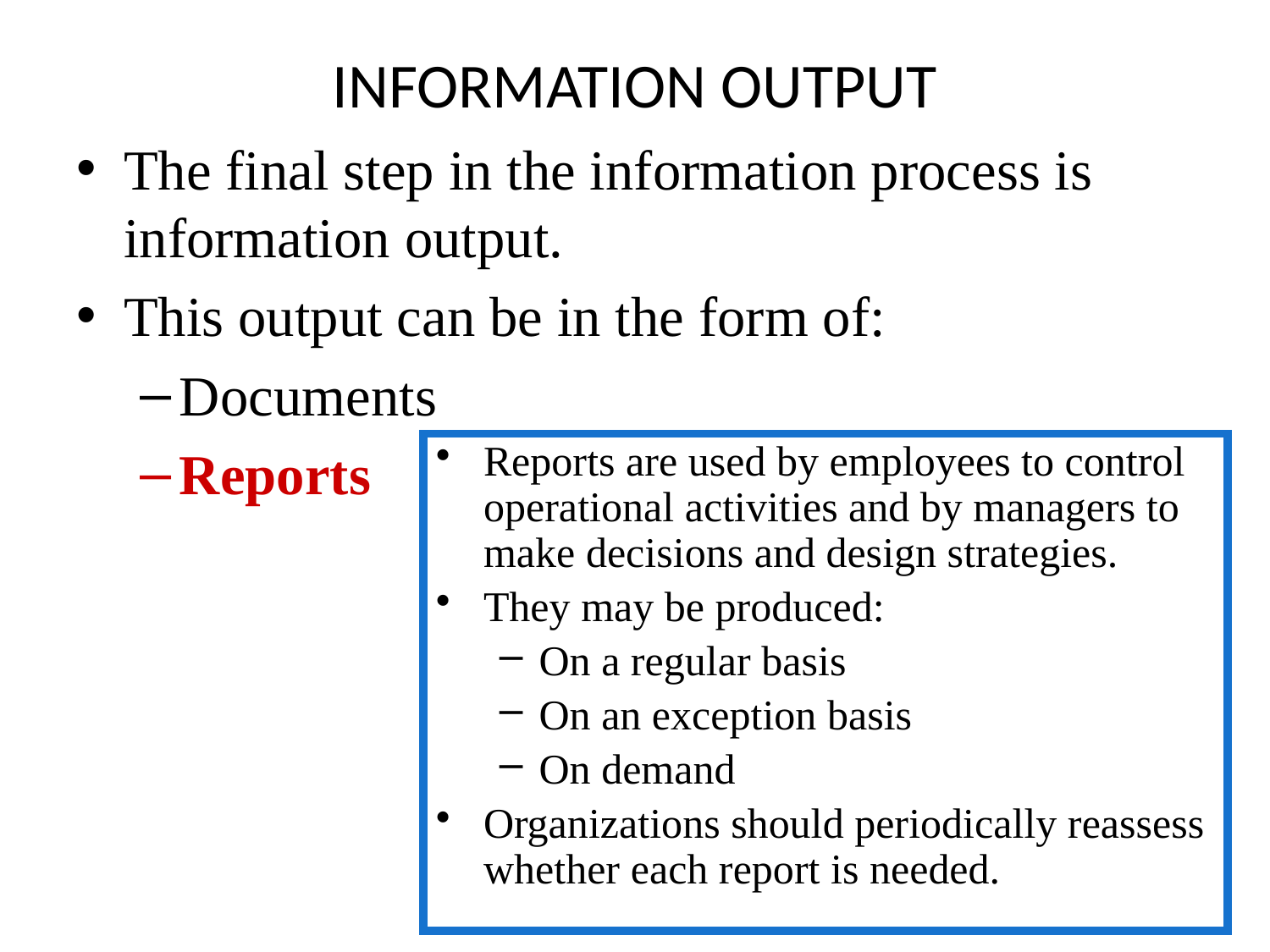

# INFORMATION OUTPUT
The final step in the information process is information output.
This output can be in the form of:
Documents
Reports
Reports are used by employees to control operational activities and by managers to make decisions and design strategies.
They may be produced:
On a regular basis
On an exception basis
On demand
Organizations should periodically reassess whether each report is needed.